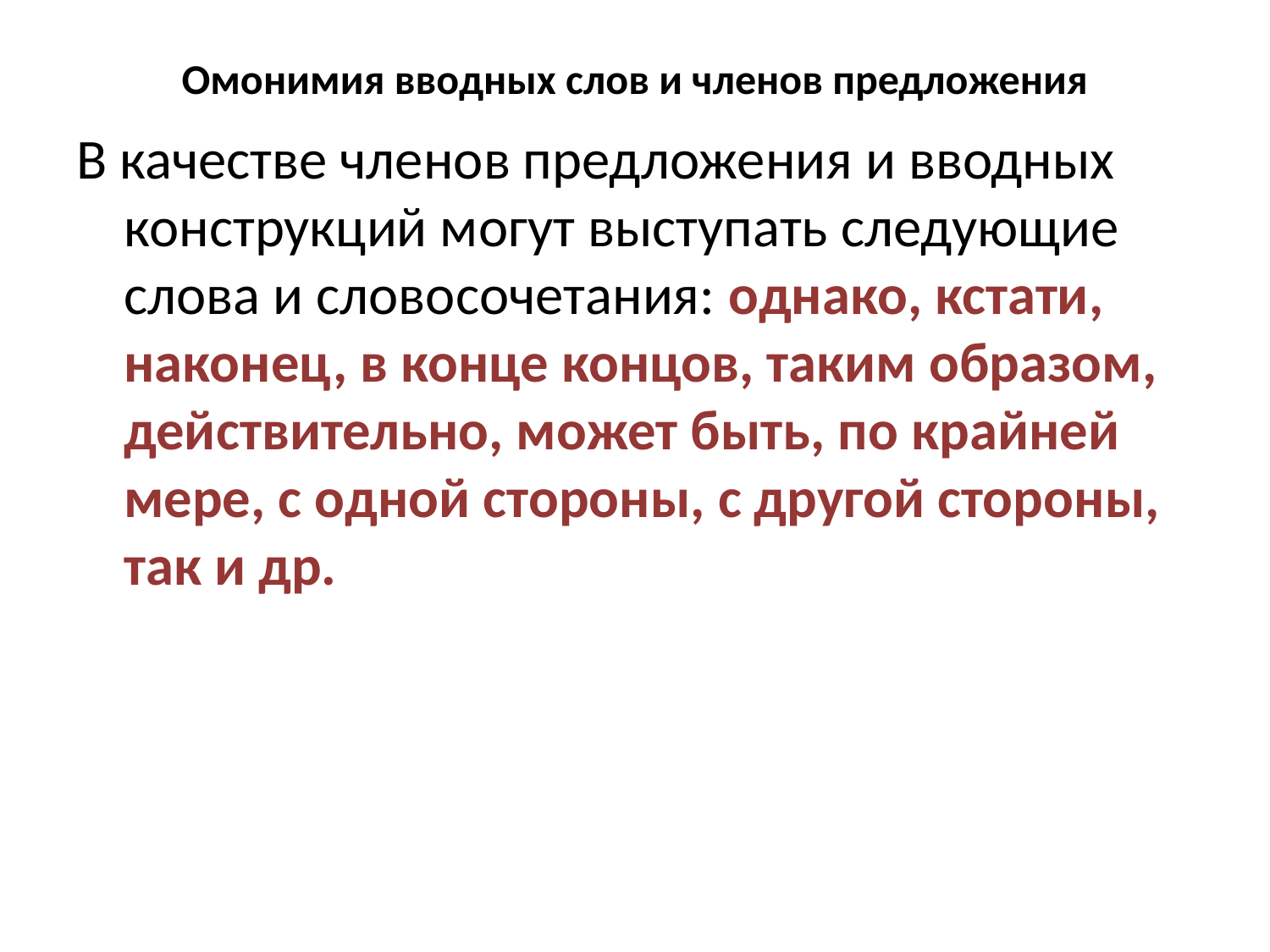

# Омонимия вводных слов и членов предложения
В качестве членов предложения и вводных конструкций могут выступать следующие слова и словосочетания: однако, кстати, наконец, в конце концов, таким образом, действительно, может быть, по крайней мере, с одной стороны, с другой стороны, так и др.